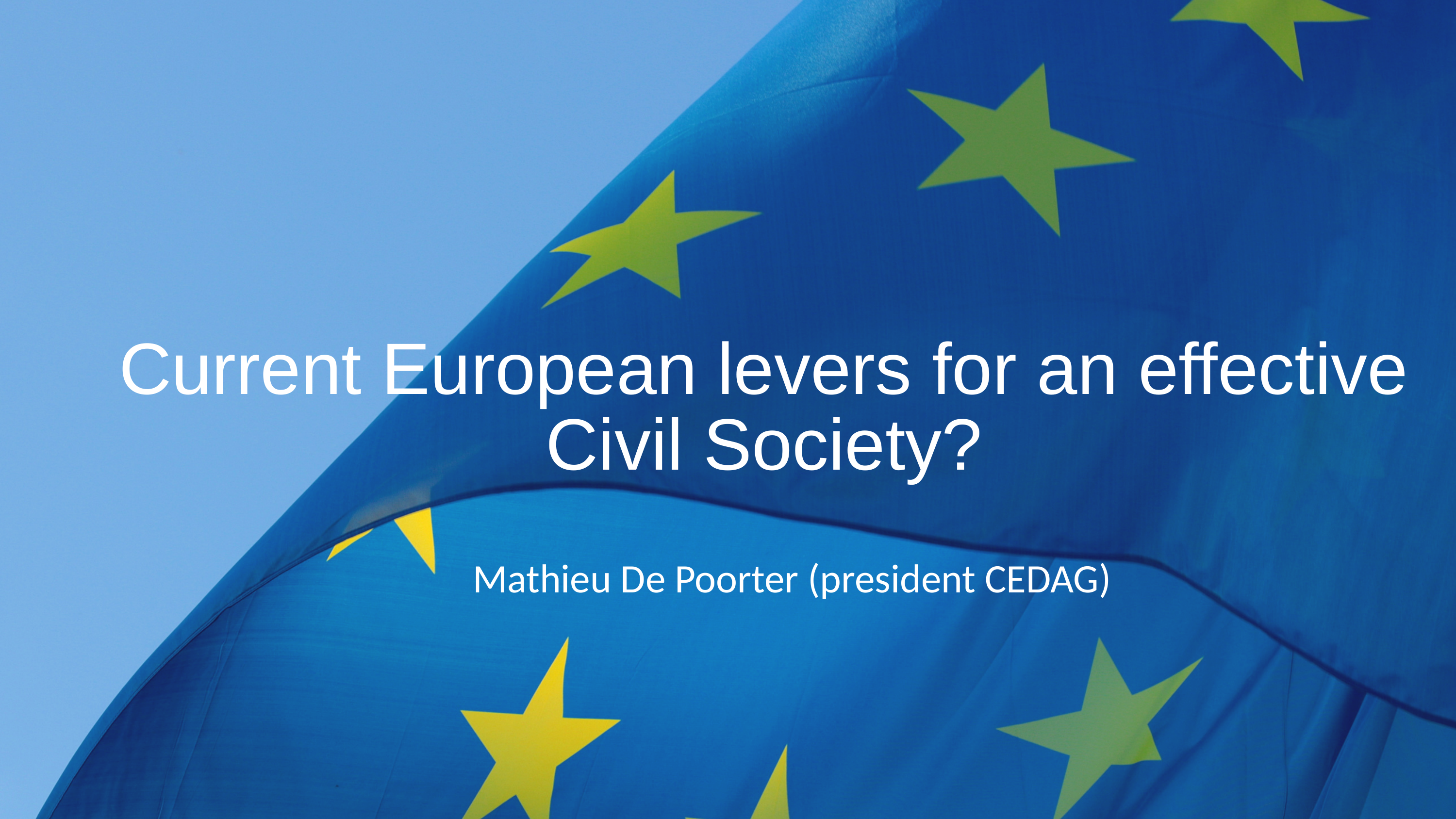

Current European levers for an effective Civil Society?
Mathieu De Poorter (president CEDAG)